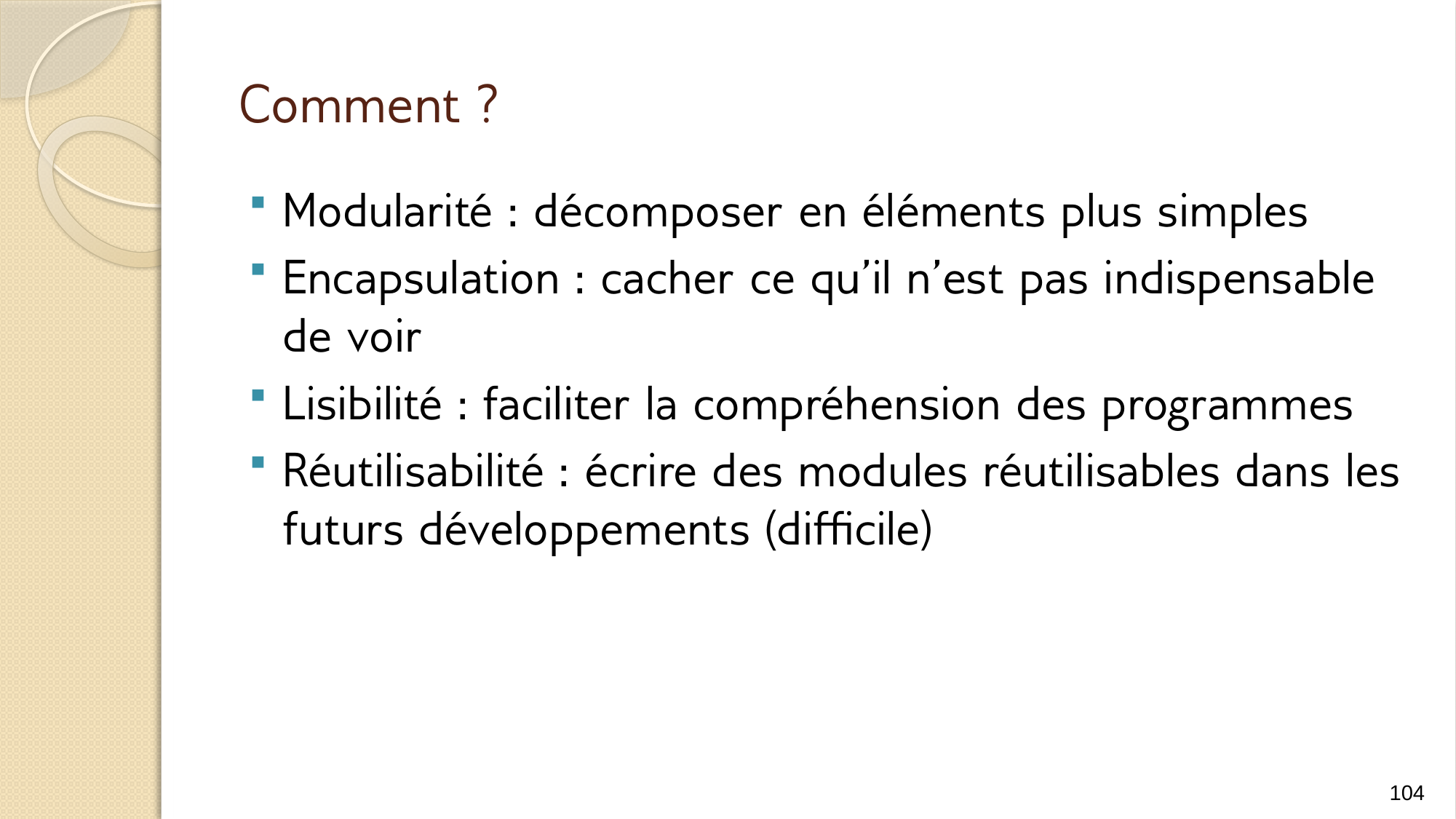

# Comment ?
Modularité : décomposer en éléments plus simples
Encapsulation : cacher ce qu’il n’est pas indispensable de voir
Lisibilité : faciliter la compréhension des programmes
Réutilisabilité : écrire des modules réutilisables dans les futurs développements (difficile)
104